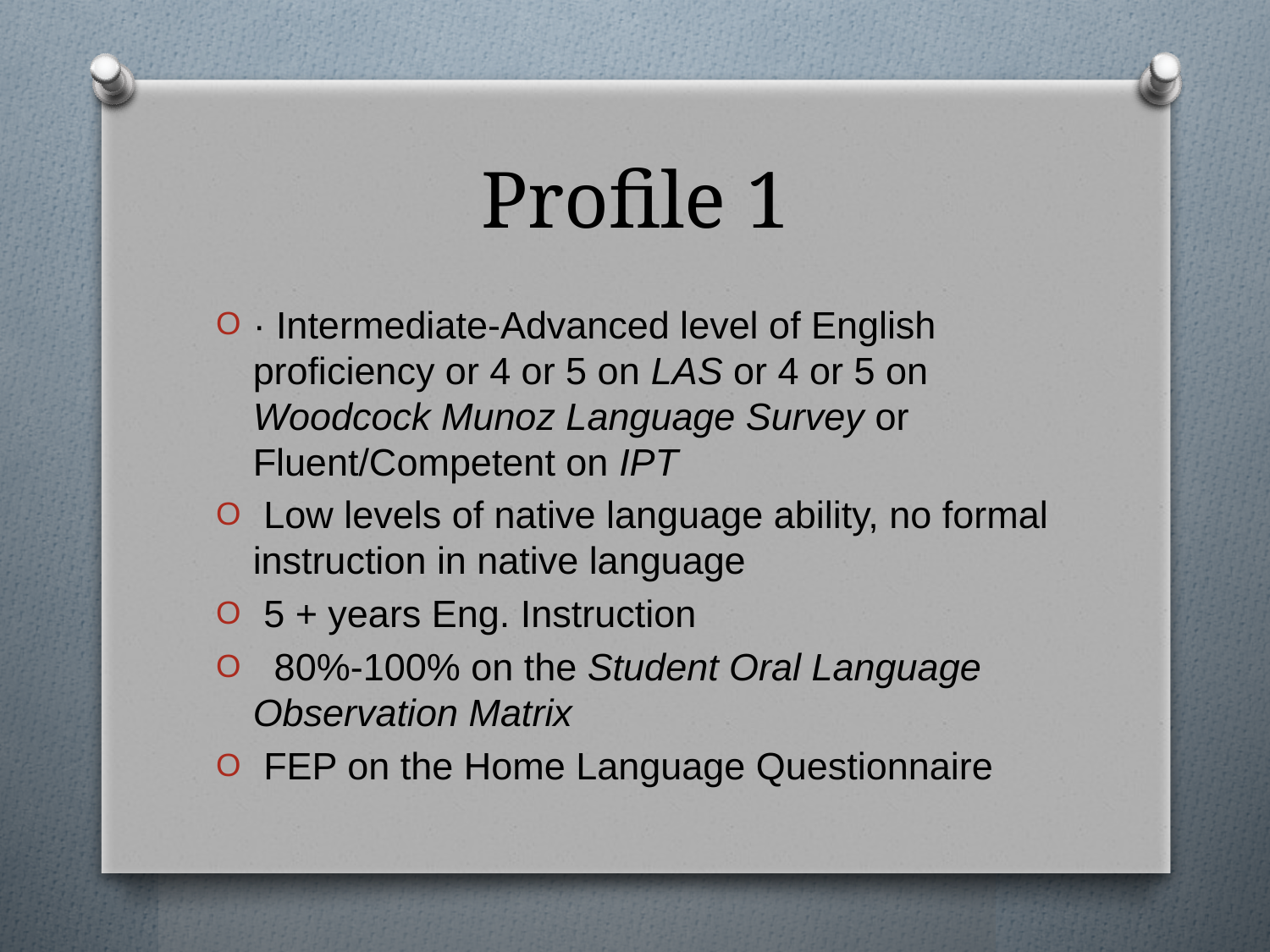

# Profile 1
· Intermediate-Advanced level of English proficiency or 4 or 5 on LAS or 4 or 5 on Woodcock Munoz Language Survey or Fluent/Competent on IPT
 Low levels of native language ability, no formal instruction in native language
 5 + years Eng. Instruction
  80%-100% on the Student Oral Language Observation Matrix
 FEP on the Home Language Questionnaire